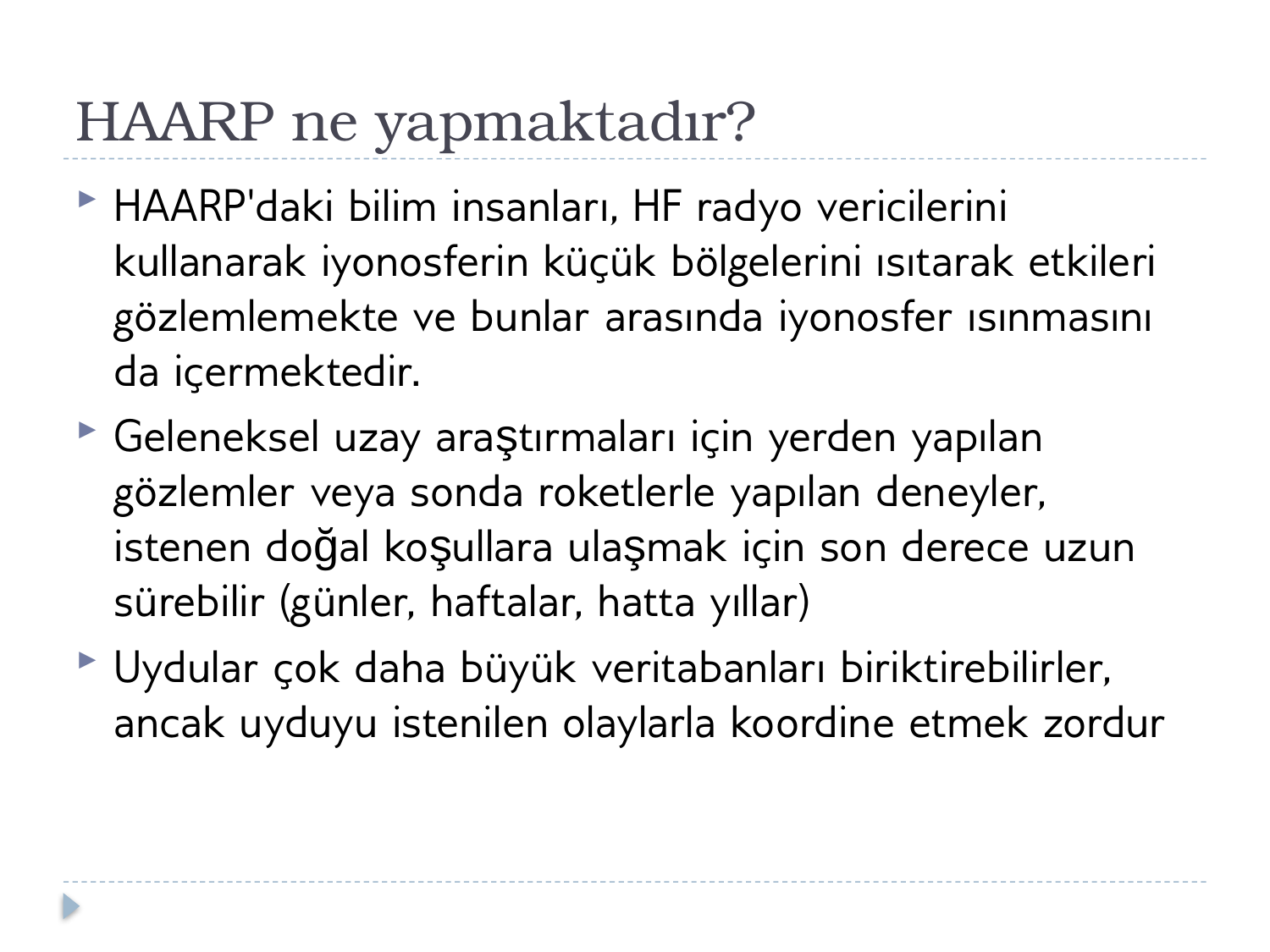

# HAARP ne yapmaktadır?
HAARP'daki bilim insanları, HF radyo vericilerini kullanarak iyonosferin küçük bölgelerini ısıtarak etkileri gözlemlemekte ve bunlar arasında iyonosfer ısınmasını da içermektedir.
Geleneksel uzay araştırmaları için yerden yapılan gözlemler veya sonda roketlerle yapılan deneyler, istenen doğal koşullara ulaşmak için son derece uzun sürebilir (günler, haftalar, hatta yıllar)
Uydular çok daha büyük veritabanları biriktirebilirler, ancak uyduyu istenilen olaylarla koordine etmek zordur